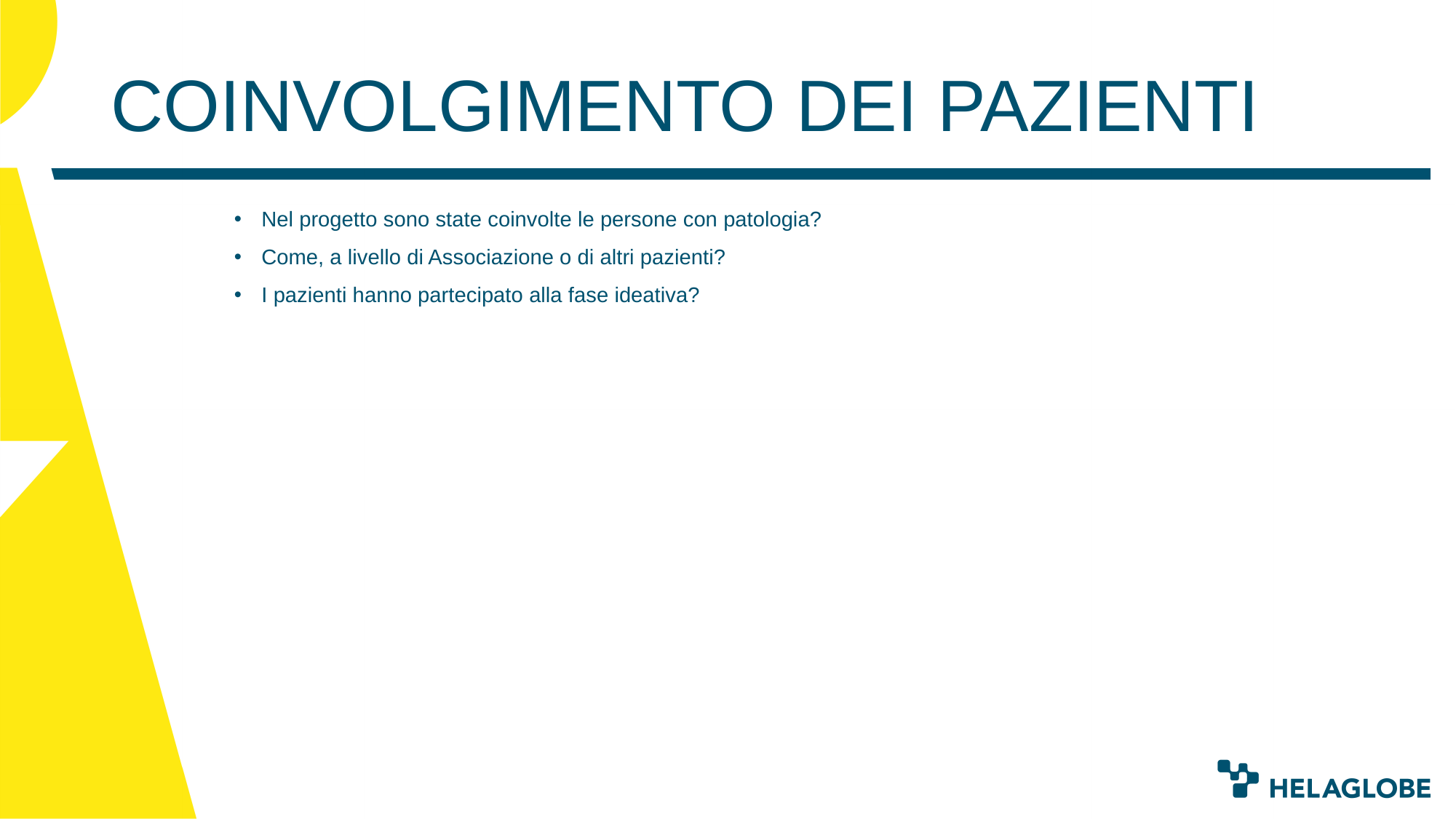

# COINVOLGIMENTO DEI PAZIENTI
Nel progetto sono state coinvolte le persone con patologia?
Come, a livello di Associazione o di altri pazienti?
I pazienti hanno partecipato alla fase ideativa?